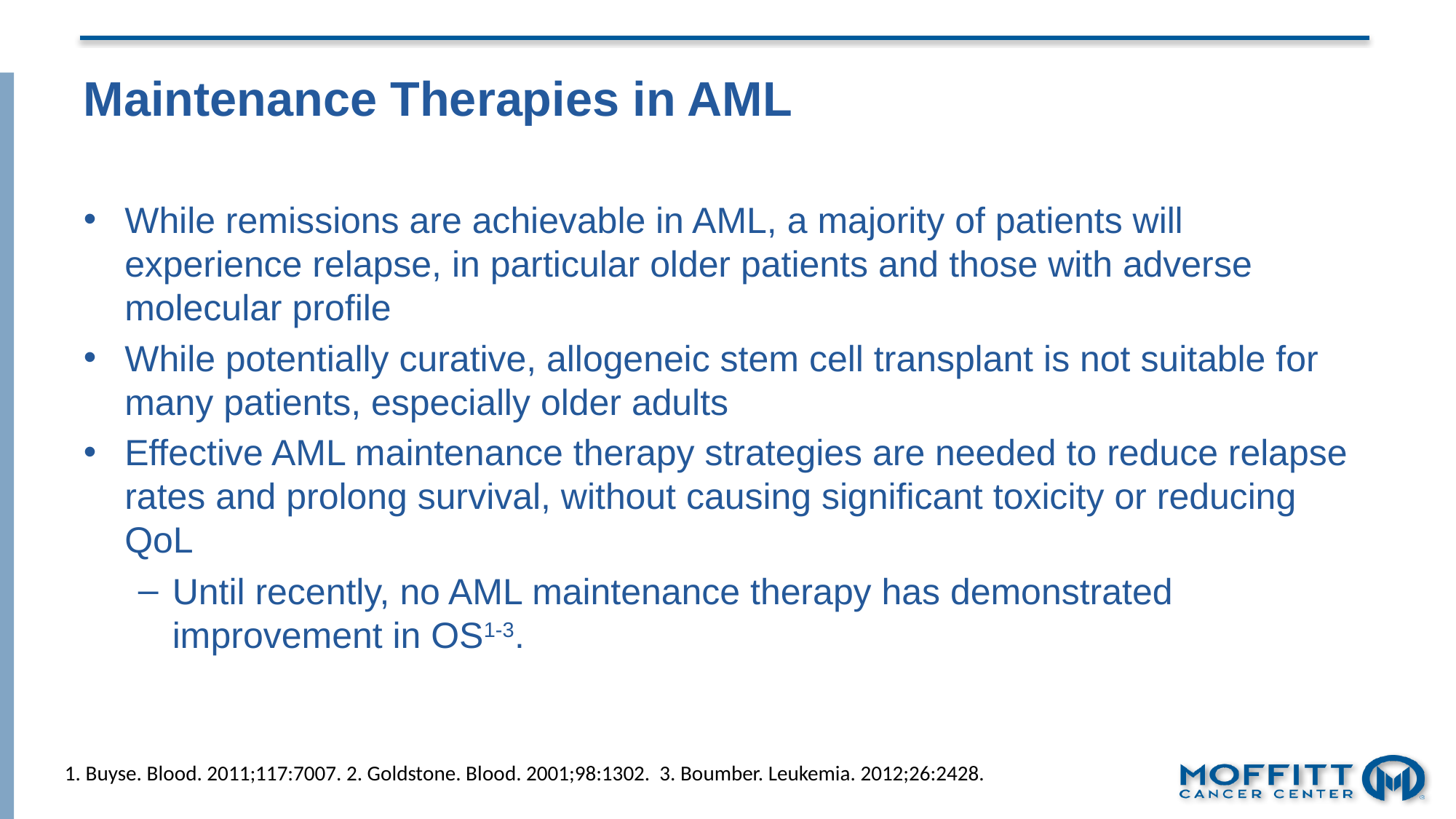

# Maintenance Therapies in AML
While remissions are achievable in AML, a majority of patients will experience relapse, in particular older patients and those with adverse molecular profile
While potentially curative, allogeneic stem cell transplant is not suitable for many patients, especially older adults
Effective AML maintenance therapy strategies are needed to reduce relapse rates and prolong survival, without causing significant toxicity or reducing QoL
Until recently, no AML maintenance therapy has demonstrated improvement in OS1-3.
1. Buyse. Blood. 2011;117:7007. 2. Goldstone. Blood. 2001;98:1302.  3. Boumber. Leukemia. 2012;26:2428.